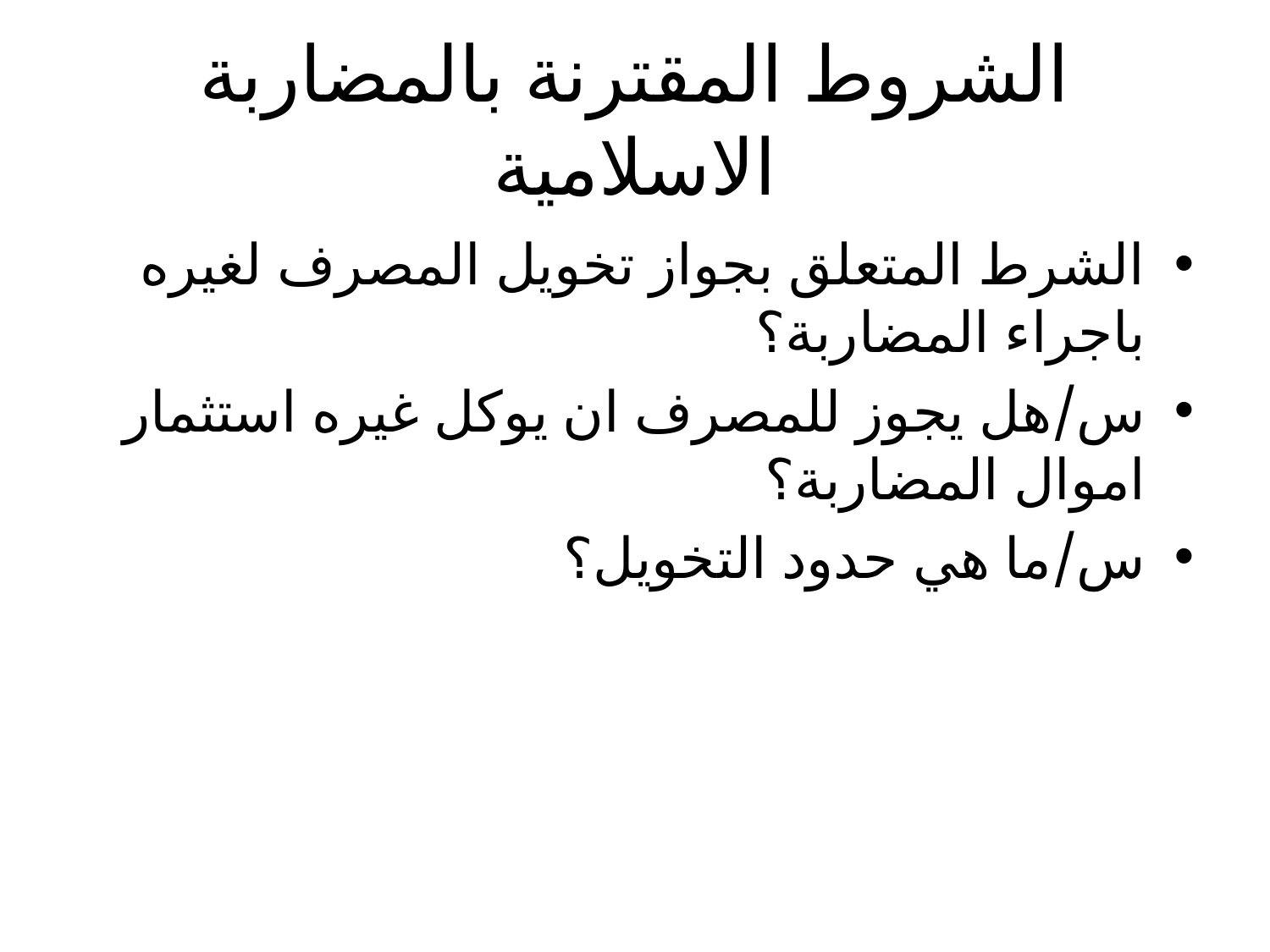

# الشروط المقترنة بالمضاربة الاسلامية
الشرط المتعلق بجواز تخويل المصرف لغيره باجراء المضاربة؟
س/هل يجوز للمصرف ان يوكل غيره استثمار اموال المضاربة؟
س/ما هي حدود التخويل؟